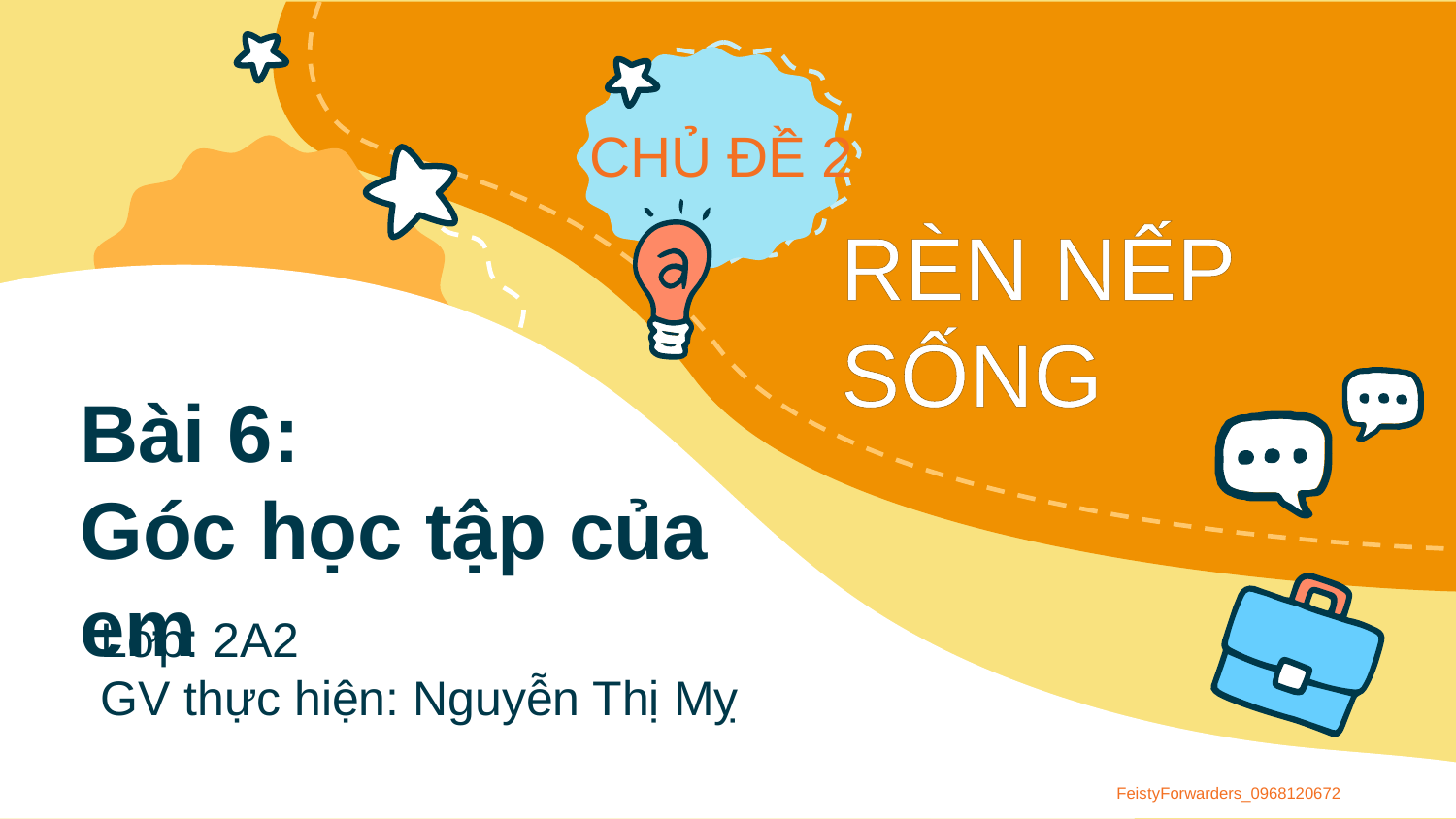

# Bài 6: Góc học tập của em
Lớp: 2A2
GV thực hiện: Nguyễn Thị Mỵ